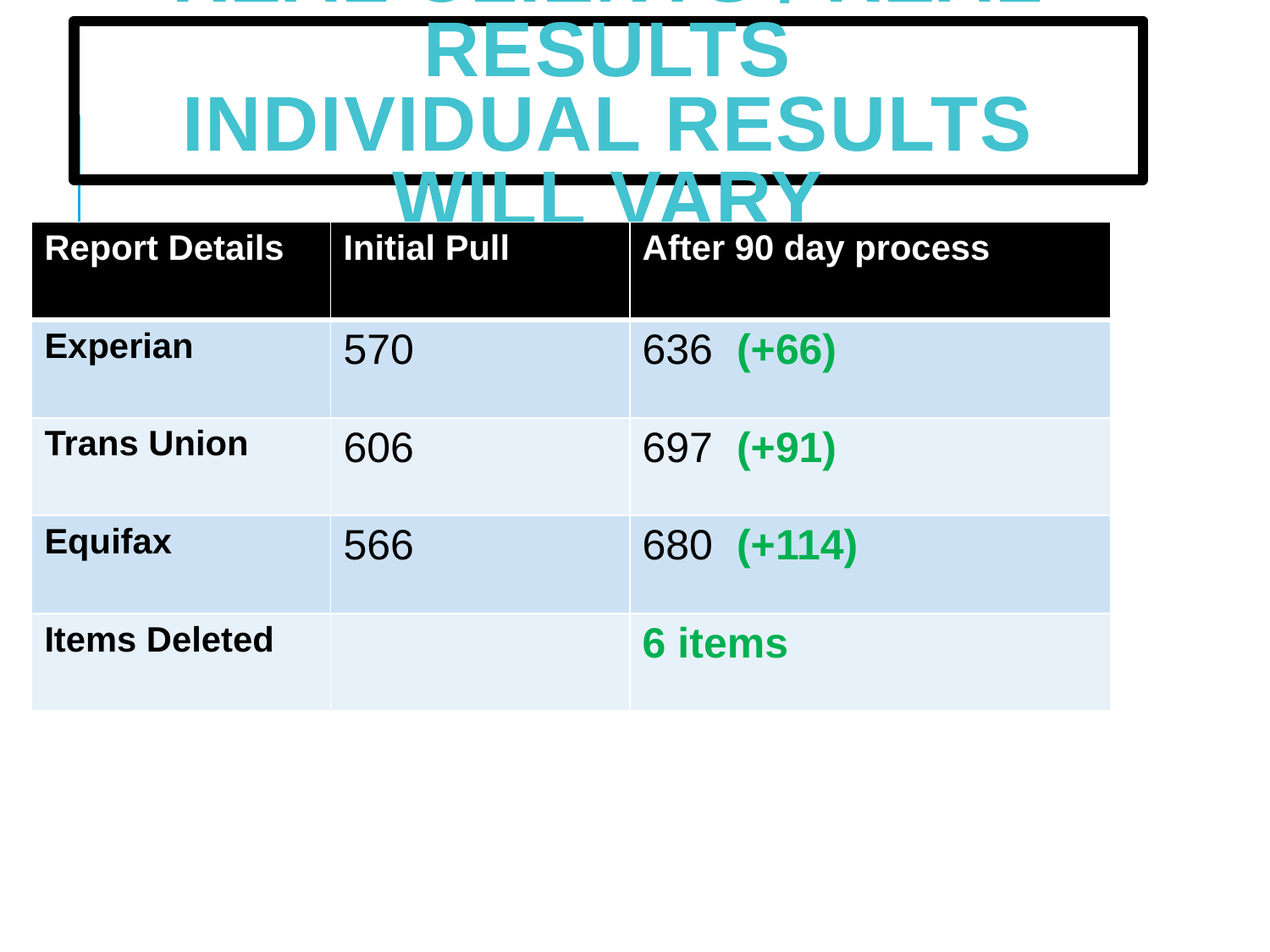

# Real Clients / Real Results Individual Results Will Vary
| Report Details | Initial Pull | After 90 day process |
| --- | --- | --- |
| Experian | 570 | 636 (+66) |
| Trans Union | 606 | 697 (+91) |
| Equifax | 566 | 680 (+114) |
| Items Deleted |  | 6 items |